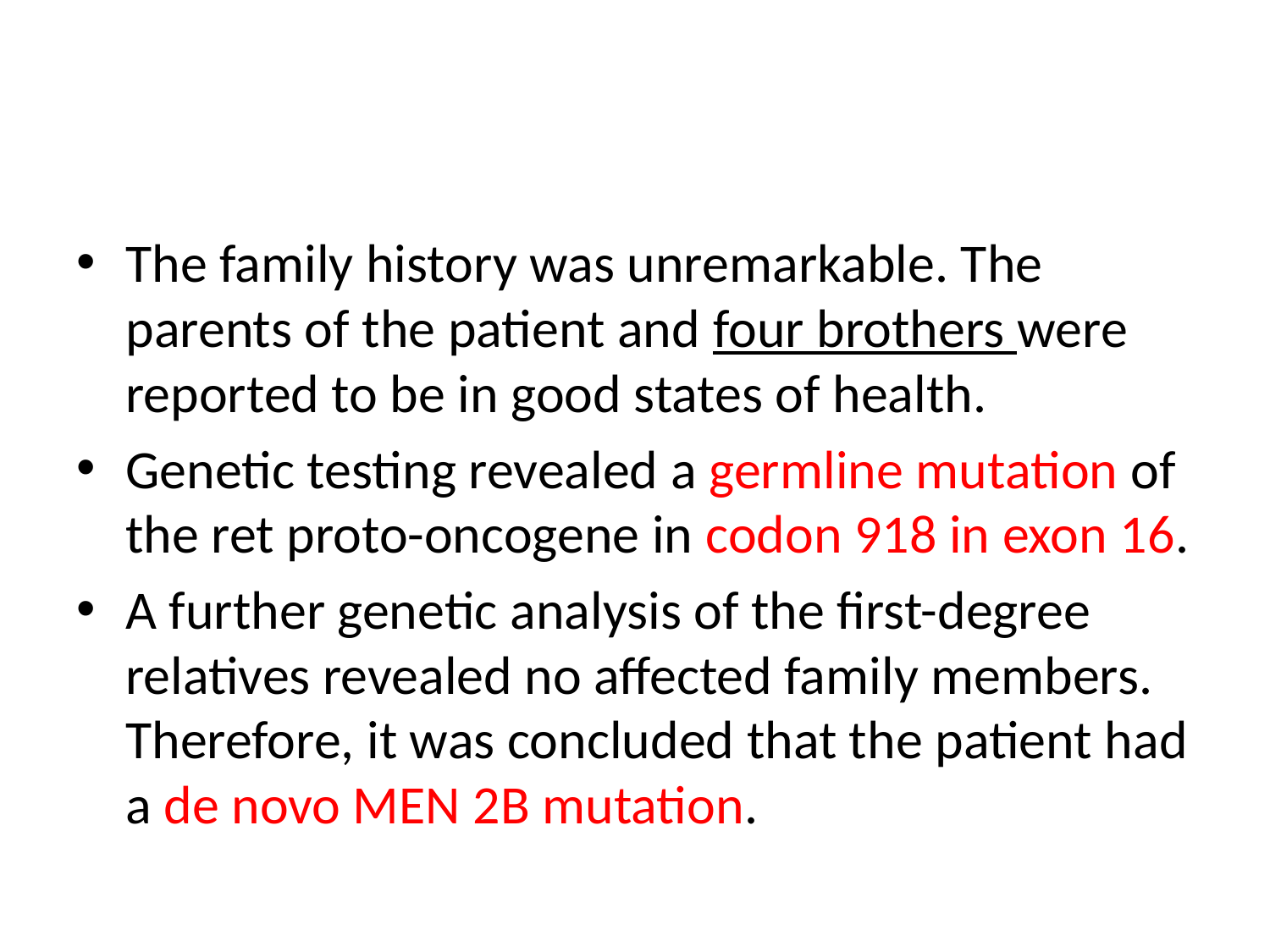

#
The family history was unremarkable. The parents of the patient and four brothers were reported to be in good states of health.
Genetic testing revealed a germline mutation of the ret proto-oncogene in codon 918 in exon 16.
A further genetic analysis of the first-degree relatives revealed no affected family members. Therefore, it was concluded that the patient had a de novo MEN 2B mutation.